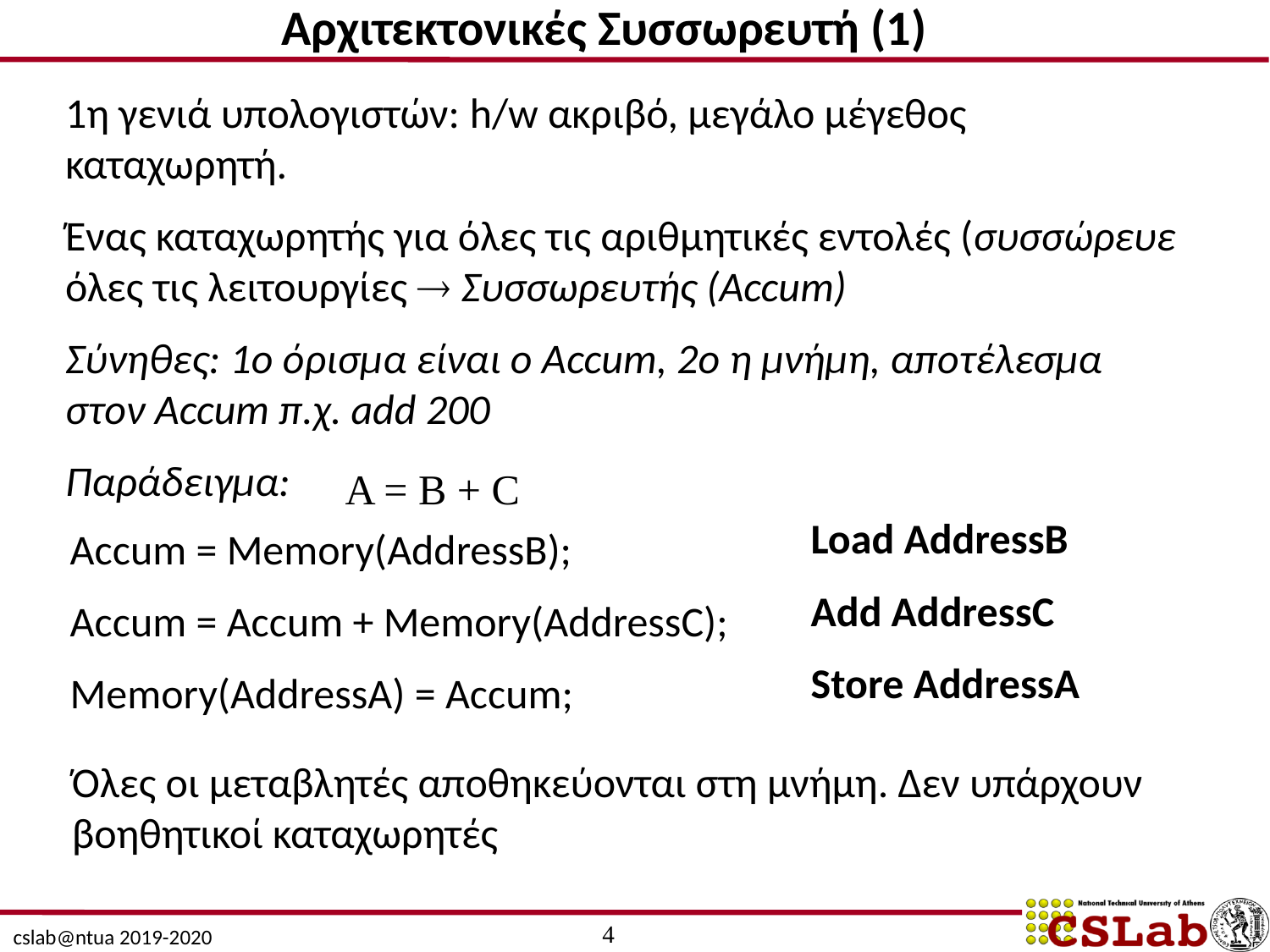

Αρχιτεκτονικές Συσσωρευτή (1)
1η γενιά υπολογιστών: h/w ακριβό, μεγάλο μέγεθος καταχωρητή.
Ένας καταχωρητής για όλες τις αριθμητικές εντολές (συσσώρευε όλες τις λειτουργίες → Συσσωρευτής (Accum)
Σύνηθες: 1ο όρισμα είναι ο Αccum, 2o η μνήμη, αποτέλεσμα στον Accum π.χ. add 200
Παράδειγμα:
A = B + C
Load AddressB
Add AddressC
Store AddressA
Accum = Memory(AddressB);
Accum = Accum + Memory(AddressC);
Memory(AddressA) = Accum;
Όλες οι μεταβλητές αποθηκεύονται στη μνήμη. Δεν υπάρχουν βοηθητικοί καταχωρητές
4
cslab@ntua 2019-2020